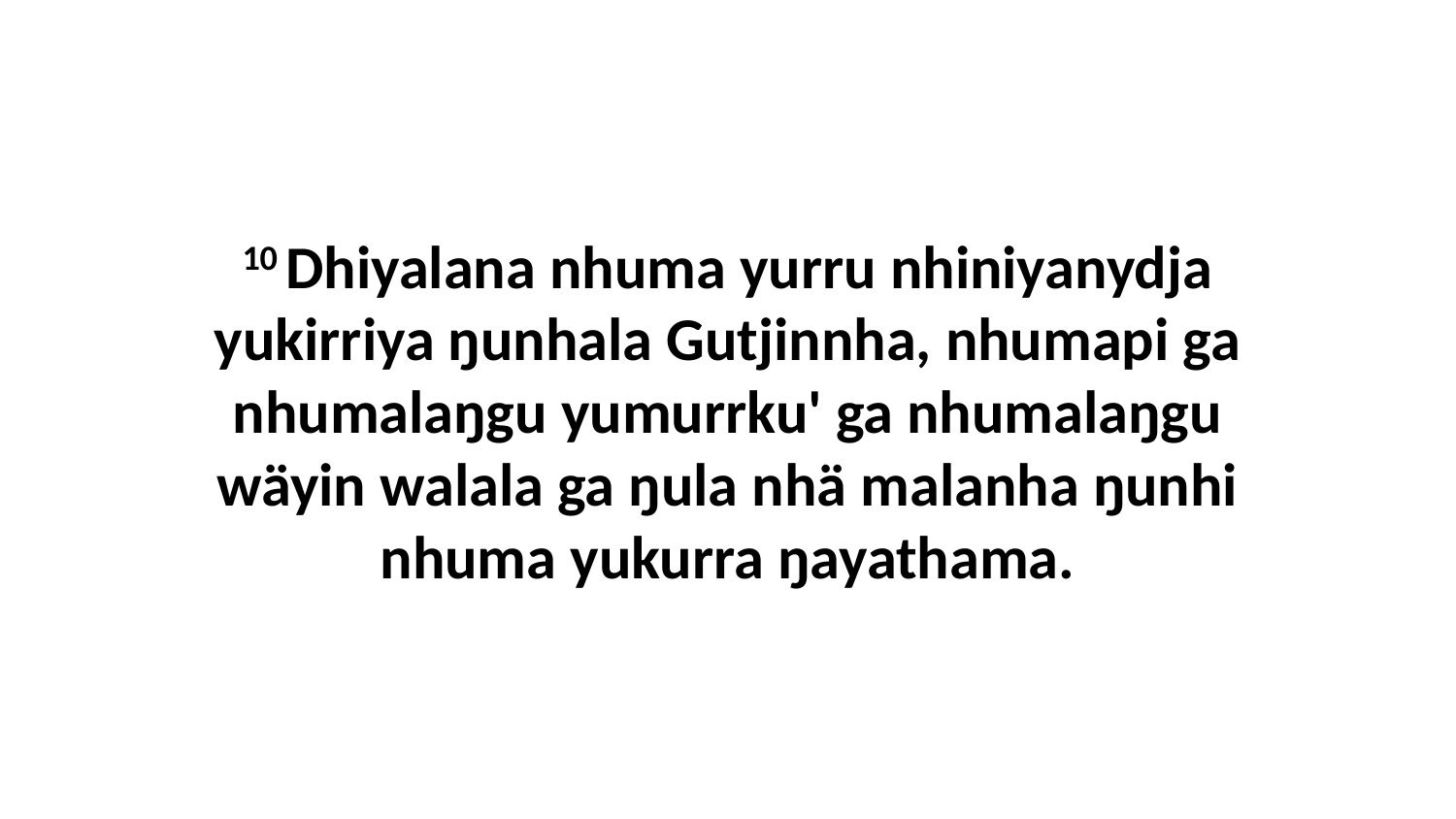

10 Dhiyalana nhuma yurru nhiniyanydja yukirriya ŋunhala Gutjinnha, nhumapi ga nhumalaŋgu yumurrku' ga nhumalaŋgu wäyin walala ga ŋula nhä malanha ŋunhi nhuma yukurra ŋayathama.